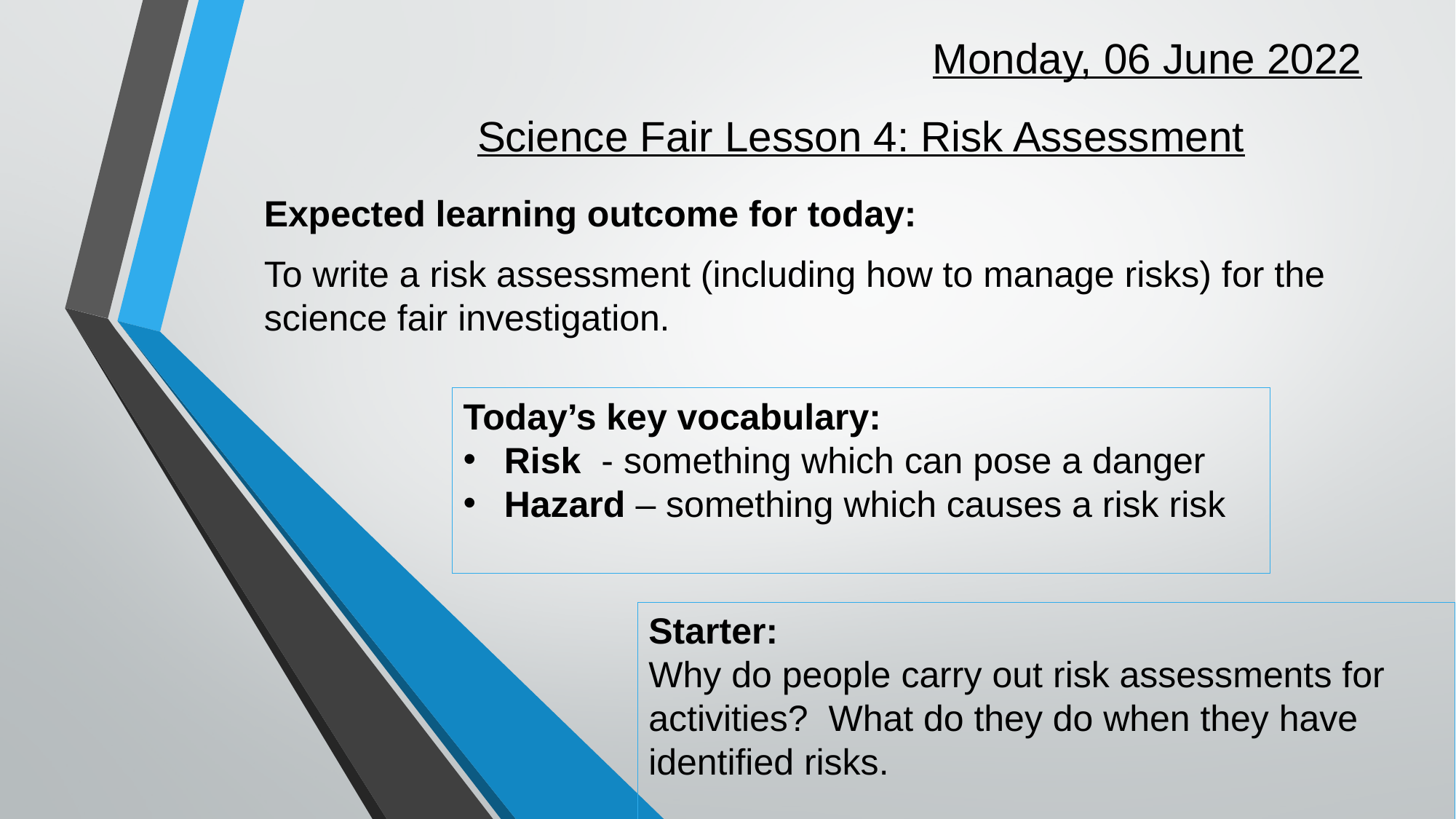

# Monday, 06 June 2022
Science Fair Lesson 4: Risk Assessment
Expected learning outcome for today:
To write a risk assessment (including how to manage risks) for the science fair investigation.
Today’s key vocabulary:
Risk  - something which can pose a danger
Hazard – something which causes a risk risk

Starter:
Why do people carry out risk assessments for activities?  What do they do when they have identified risks.